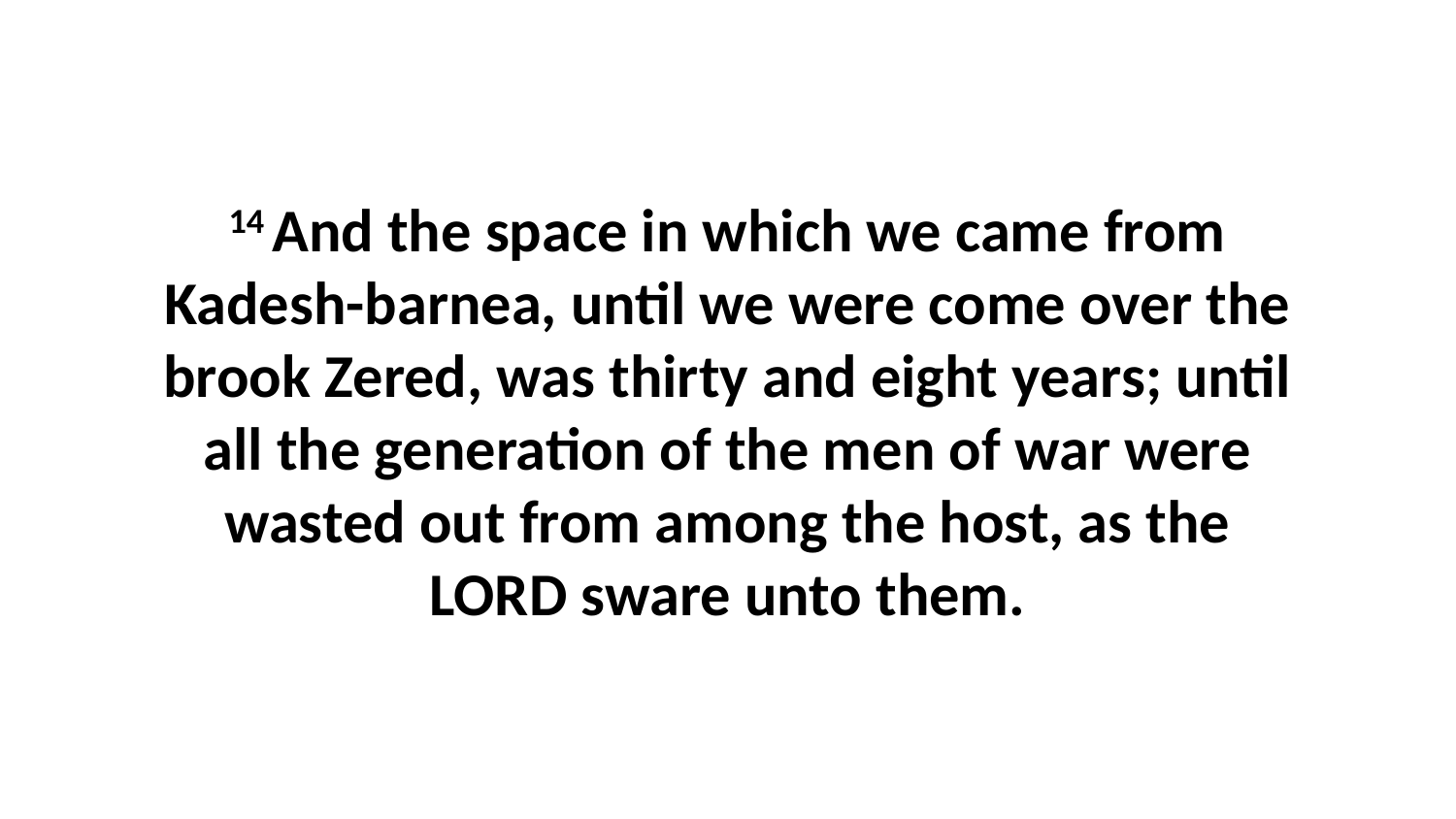

14 And the space in which we came from Kadesh-barnea, until we were come over the brook Zered, was thirty and eight years; until all the generation of the men of war were wasted out from among the host, as the LORD sware unto them.